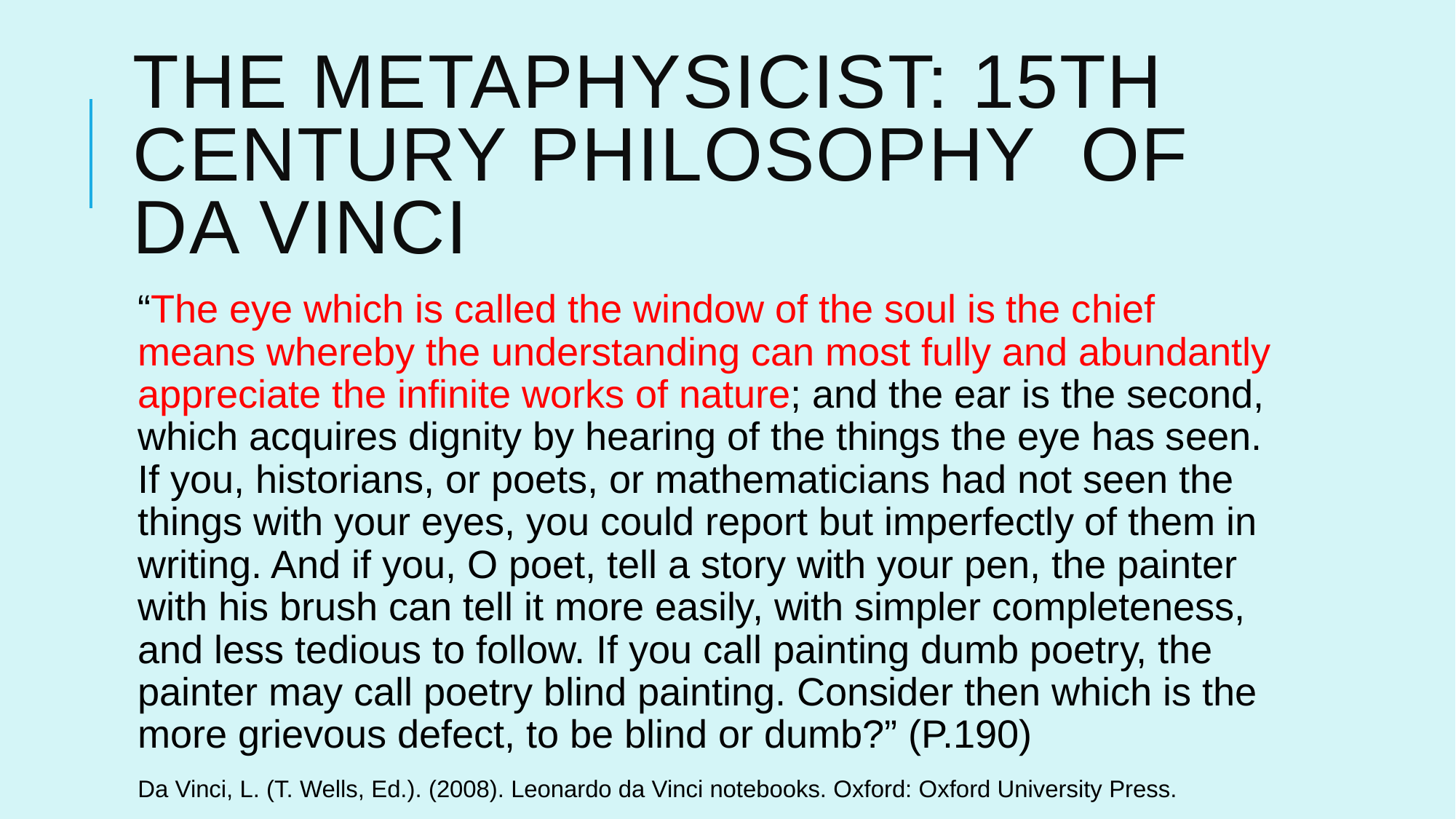

# The Metaphysicist: 15th Century philosophy  of Da Vinci
“The eye which is called the window of the soul is the chief means whereby the understanding can most fully and abundantly appreciate the infinite works of nature; and the ear is the second, which acquires dignity by hearing of the things the eye has seen. If you, historians, or poets, or mathematicians had not seen the things with your eyes, you could report but imperfectly of them in writing. And if you, O poet, tell a story with your pen, the painter with his brush can tell it more easily, with simpler completeness, and less tedious to follow. If you call painting dumb poetry, the painter may call poetry blind painting. Consider then which is the more grievous defect, to be blind or dumb?” (P.190)
Da Vinci, L. (T. Wells, Ed.). (2008). Leonardo da Vinci notebooks. Oxford: Oxford University Press.